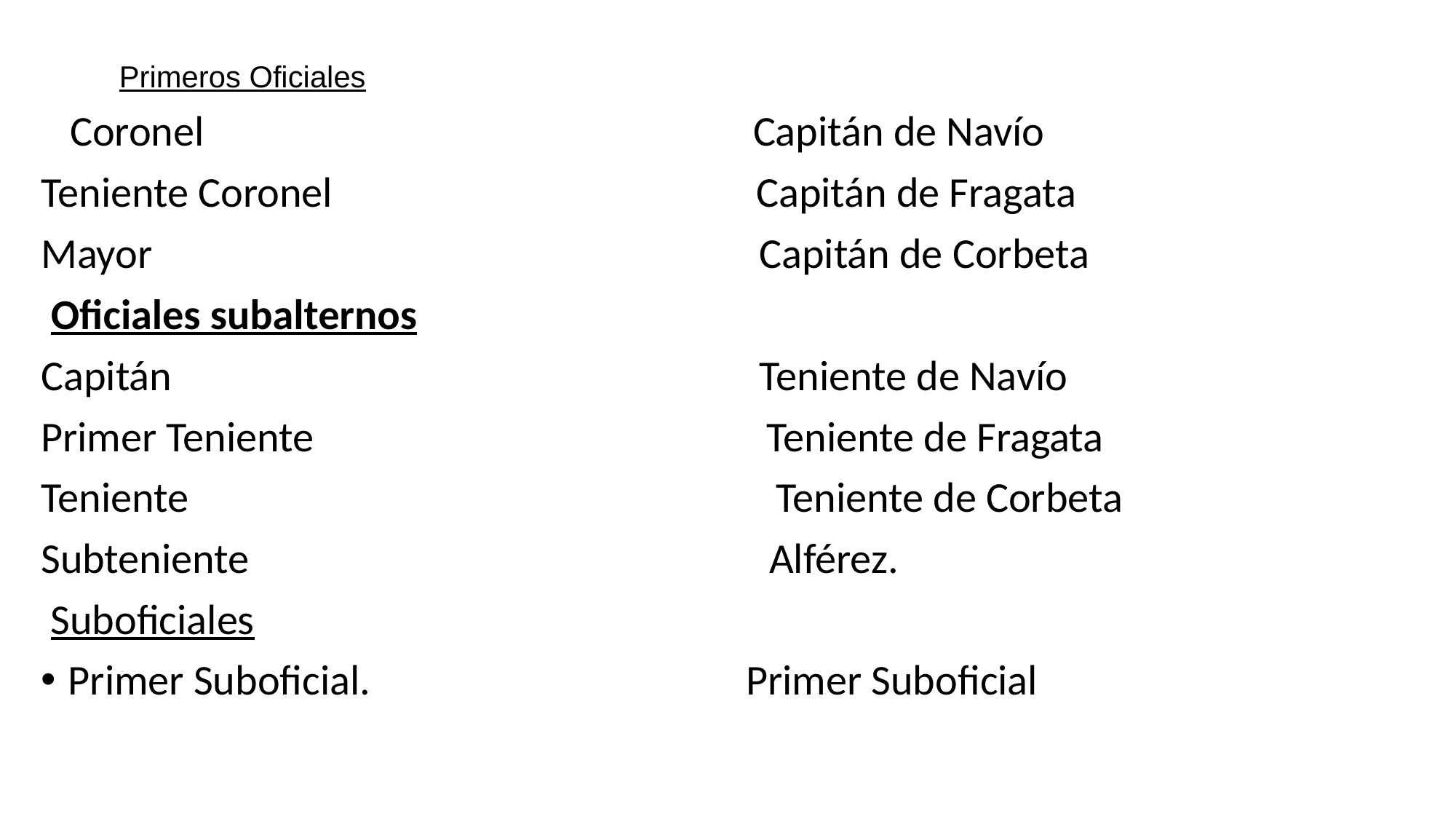

# Primeros Oficiales
   Coronel                                                         Capitán de Navío
Teniente Coronel                                            Capitán de Fragata
Mayor                                                               Capitán de Corbeta
 Oficiales subalternos
Capitán                                                             Teniente de Navío
Primer Teniente                                               Teniente de Fragata
Teniente                                                             Teniente de Corbeta
Subteniente                                                      Alférez.
 Suboficiales
Primer Suboficial.                                       Primer Suboficial